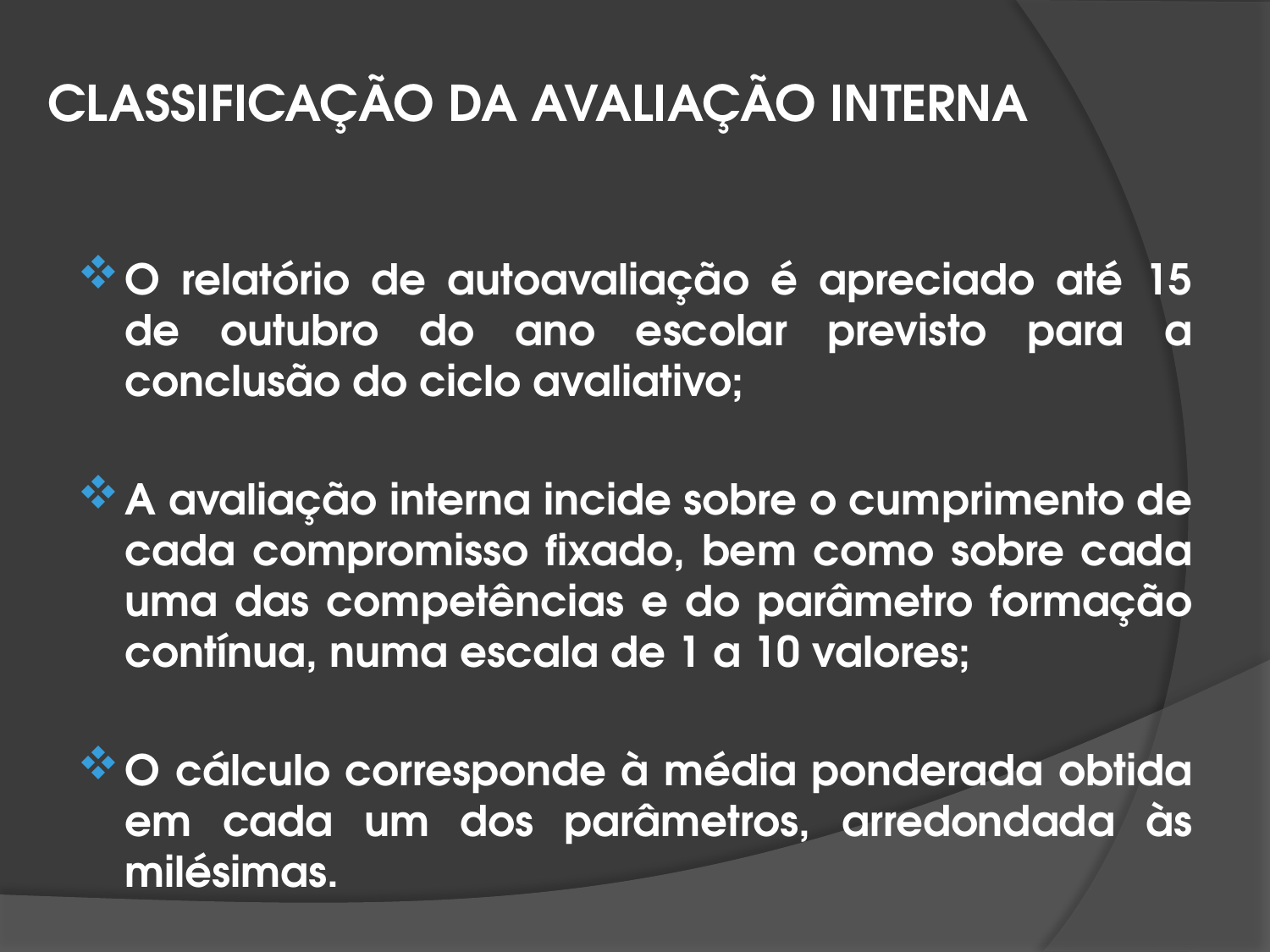

CLASSIFICAÇÃO DA AVALIAÇÃO INTERNA
O relatório de autoavaliação é apreciado até 15 de outubro do ano escolar previsto para a conclusão do ciclo avaliativo;

A avaliação interna incide sobre o cumprimento de cada compromisso fixado, bem como sobre cada uma das competências e do parâmetro formação contínua, numa escala de 1 a 10 valores;

O cálculo corresponde à média ponderada obtida em cada um dos parâmetros, arredondada às milésimas.